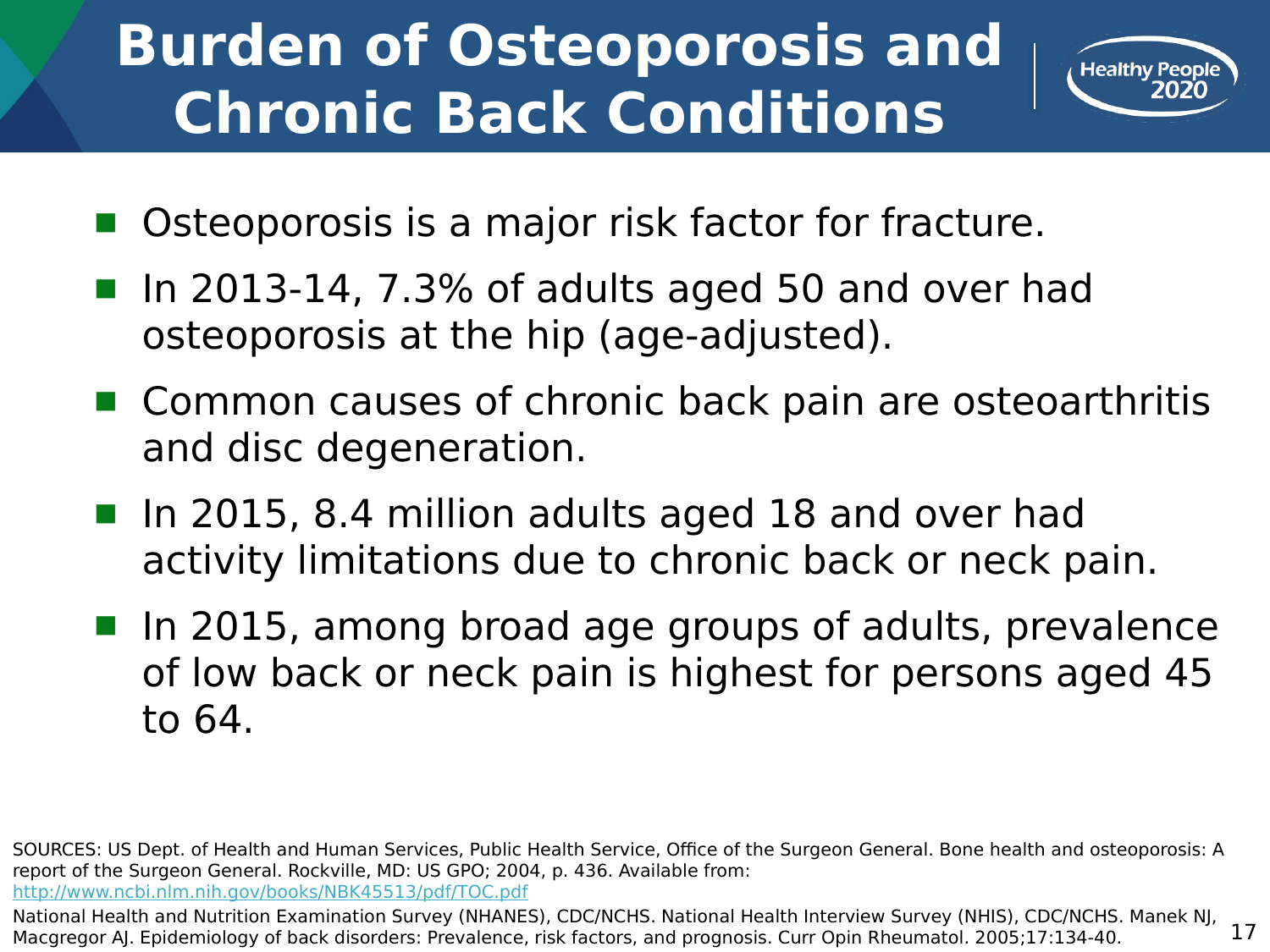

# Burden of Osteoporosis and Chronic Back Conditions
Osteoporosis is a major risk factor for fracture.
In 2013-14, 7.3% of adults aged 50 and over had osteoporosis at the hip (age-adjusted).
Common causes of chronic back pain are osteoarthritis and disc degeneration.
In 2015, 8.4 million adults aged 18 and over had activity limitations due to chronic back or neck pain.
In 2015, among broad age groups of adults, prevalence of low back or neck pain is highest for persons aged 45 to 64.
SOURCES: US Dept. of Health and Human Services, Public Health Service, Office of the Surgeon General. Bone health and osteoporosis: A report of the Surgeon General. Rockville, MD: US GPO; 2004, p. 436. Available from: http://www.ncbi.nlm.nih.gov/books/NBK45513/pdf/TOC.pdf
National Health and Nutrition Examination Survey (NHANES), CDC/NCHS. National Health Interview Survey (NHIS), CDC/NCHS. Manek NJ, Macgregor AJ. Epidemiology of back disorders: Prevalence, risk factors, and prognosis. Curr Opin Rheumatol. 2005;17:134-40.

17